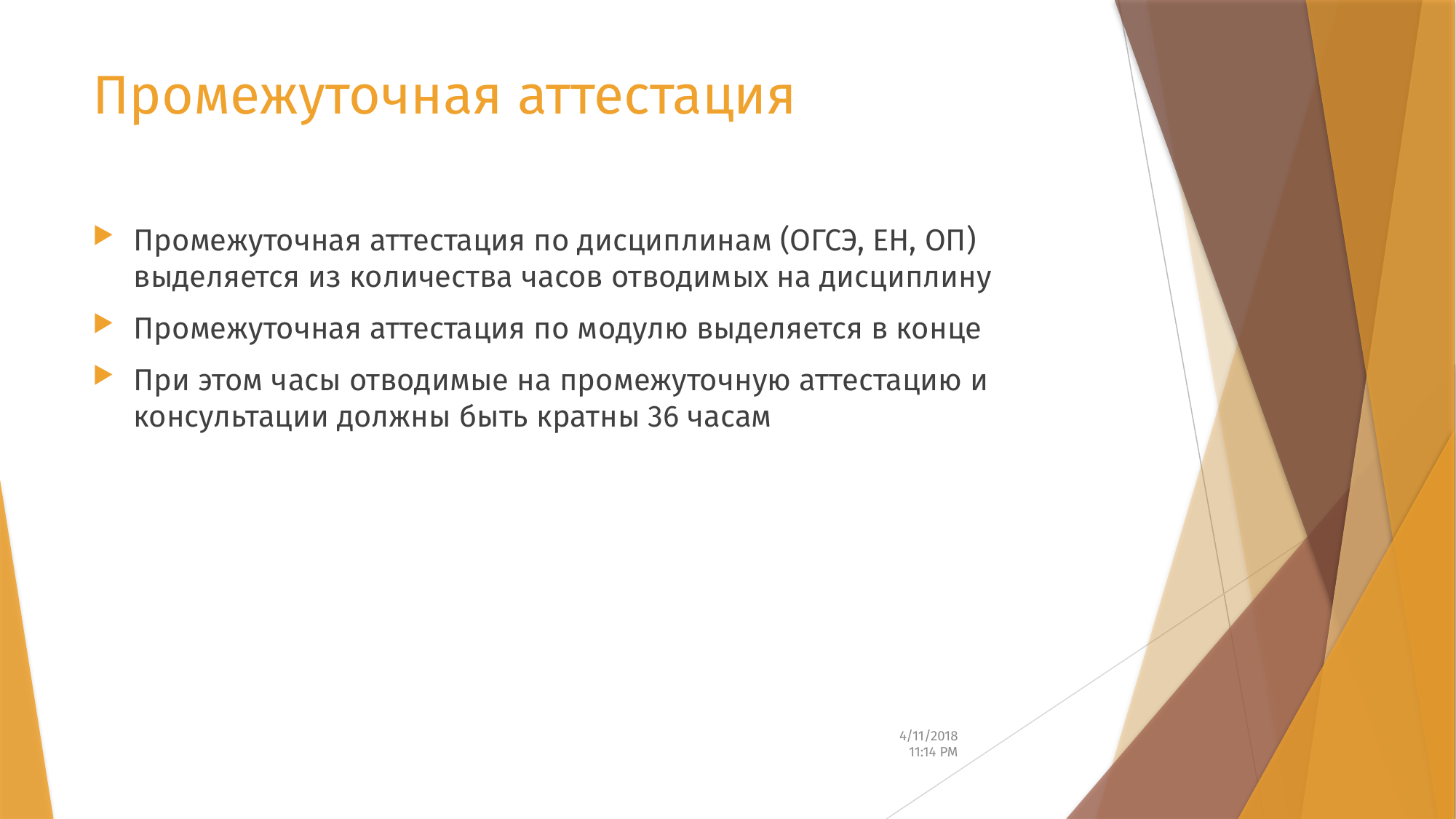

# Промежуточная аттестация
Промежуточная аттестация по дисциплинам (ОГСЭ, ЕН, ОП) выделяется из количества часов отводимых на дисциплину
Промежуточная аттестация по модулю выделяется в конце
При этом часы отводимые на промежуточную аттестацию и консультации должны быть кратны 36 часам

4/11/2018 11:14 PM